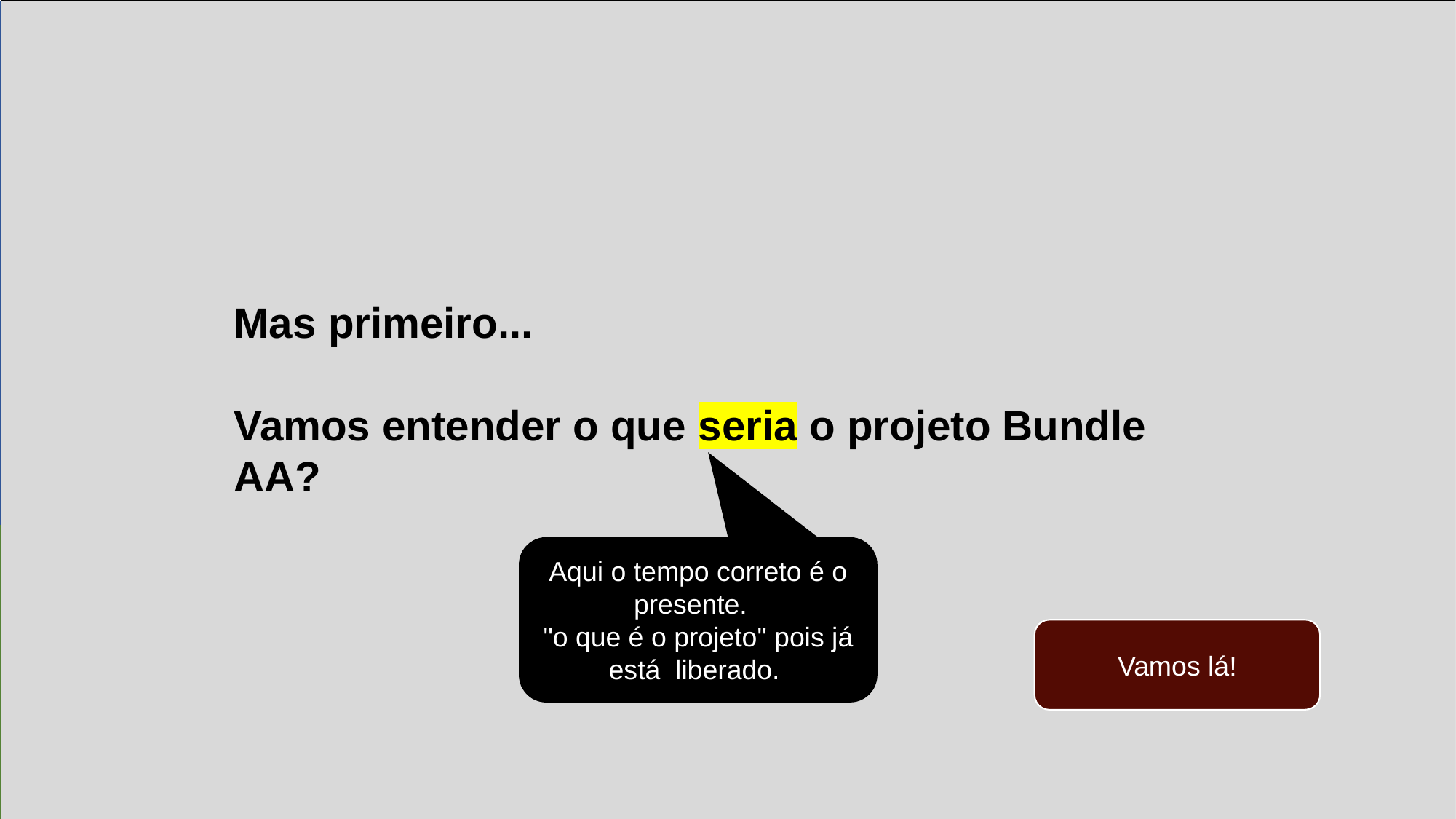

Mas primeiro...
Vamos entender o que seria o projeto Bundle AA?

Aqui o tempo correto é o presente.
"o que é o projeto" pois já está  liberado.

Vamos lá!